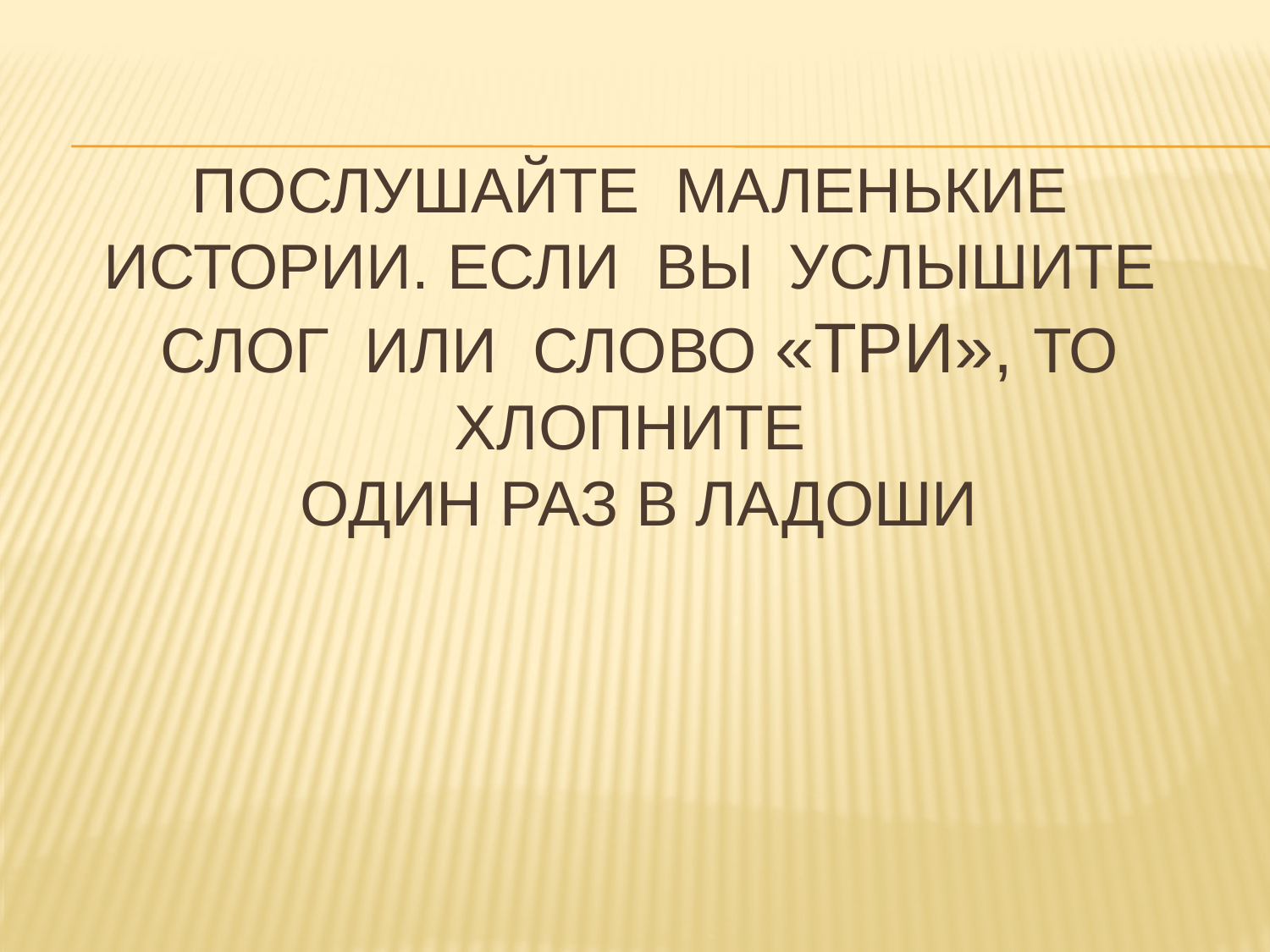

# ПОСЛУШАЙТЕ  МАЛЕНЬКИЕ  ИСТОРИИ. ЕСЛИ  ВЫ  УСЛЫШИТЕ  СЛОГ  ИЛИ  СЛОВО «ТРИ», ТО ХЛОПНИТЕ ОДИН РАЗ В ЛАДОШИ